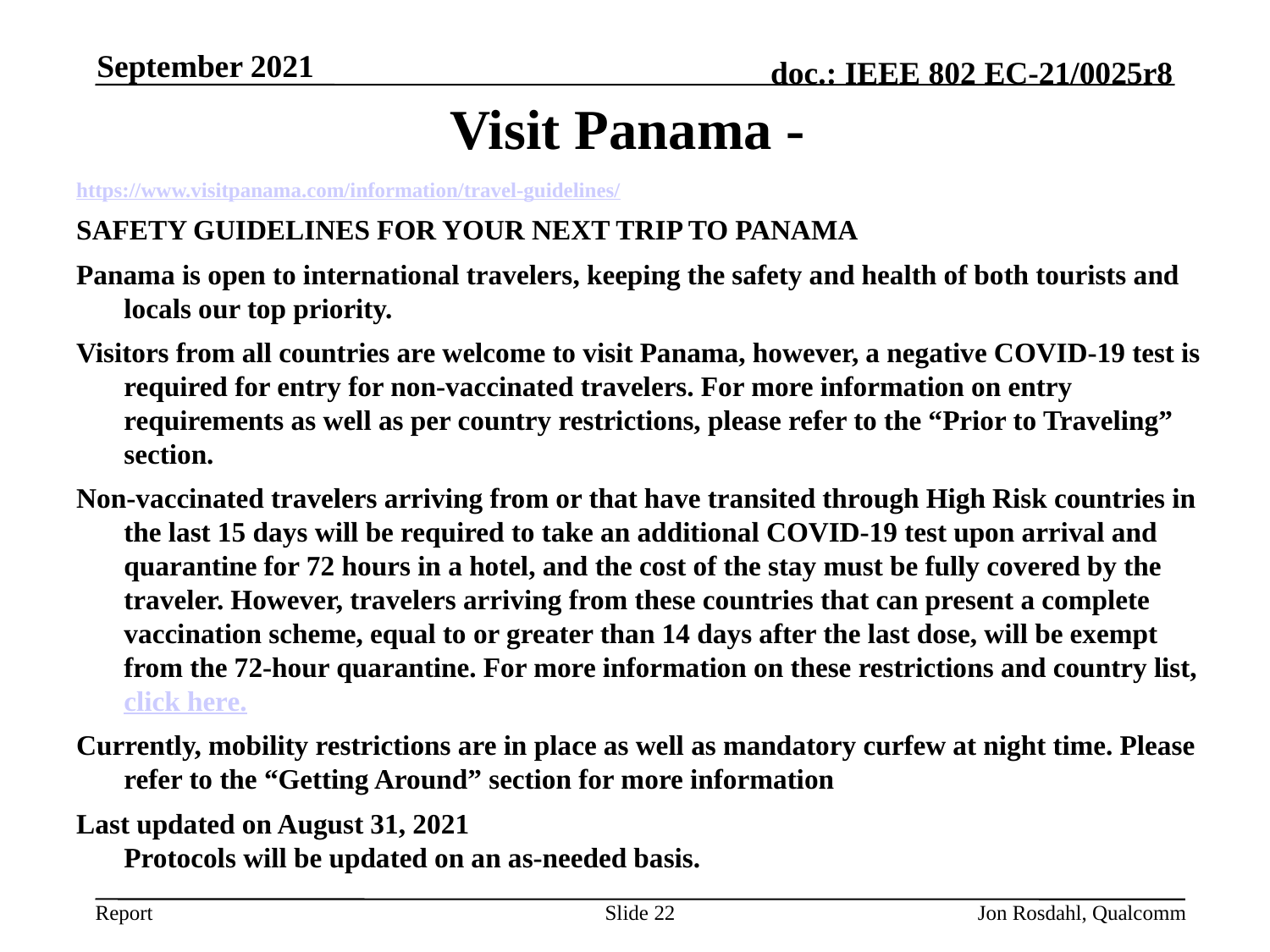

September 2021
# Visit Panama -
https://www.visitpanama.com/information/travel-guidelines/
SAFETY GUIDELINES FOR YOUR NEXT TRIP TO PANAMA
Panama is open to international travelers, keeping the safety and health of both tourists and locals our top priority.
Visitors from all countries are welcome to visit Panama, however, a negative COVID-19 test is required for entry for non-vaccinated travelers. For more information on entry requirements as well as per country restrictions, please refer to the “Prior to Traveling” section.
Non-vaccinated travelers arriving from or that have transited through High Risk countries in the last 15 days will be required to take an additional COVID-19 test upon arrival and quarantine for 72 hours in a hotel, and the cost of the stay must be fully covered by the traveler. However, travelers arriving from these countries that can present a complete vaccination scheme, equal to or greater than 14 days after the last dose, will be exempt from the 72-hour quarantine. For more information on these restrictions and country list, click here.
Currently, mobility restrictions are in place as well as mandatory curfew at night time. Please refer to the “Getting Around” section for more information
Last updated on August 31, 2021
Protocols will be updated on an as-needed basis.

Slide 22
Jon Rosdahl, Qualcomm